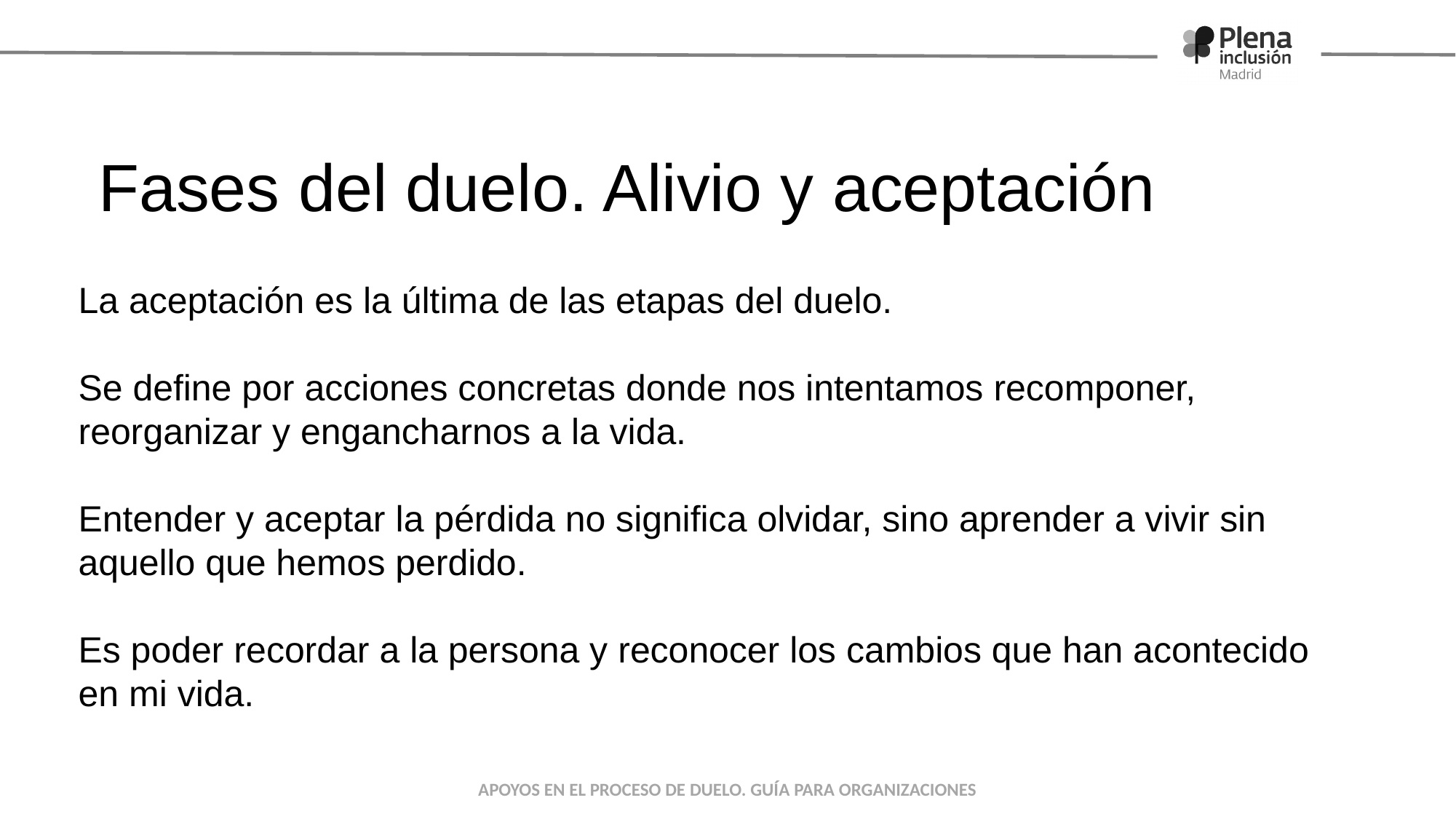

# Fases del duelo. Alivio y aceptación
La aceptación es la última de las etapas del duelo.

Se define por acciones concretas donde nos intentamos recomponer, reorganizar y engancharnos a la vida.

Entender y aceptar la pérdida no significa olvidar, sino aprender a vivir sin aquello que hemos perdido.

Es poder recordar a la persona y reconocer los cambios que han acontecido en mi vida.